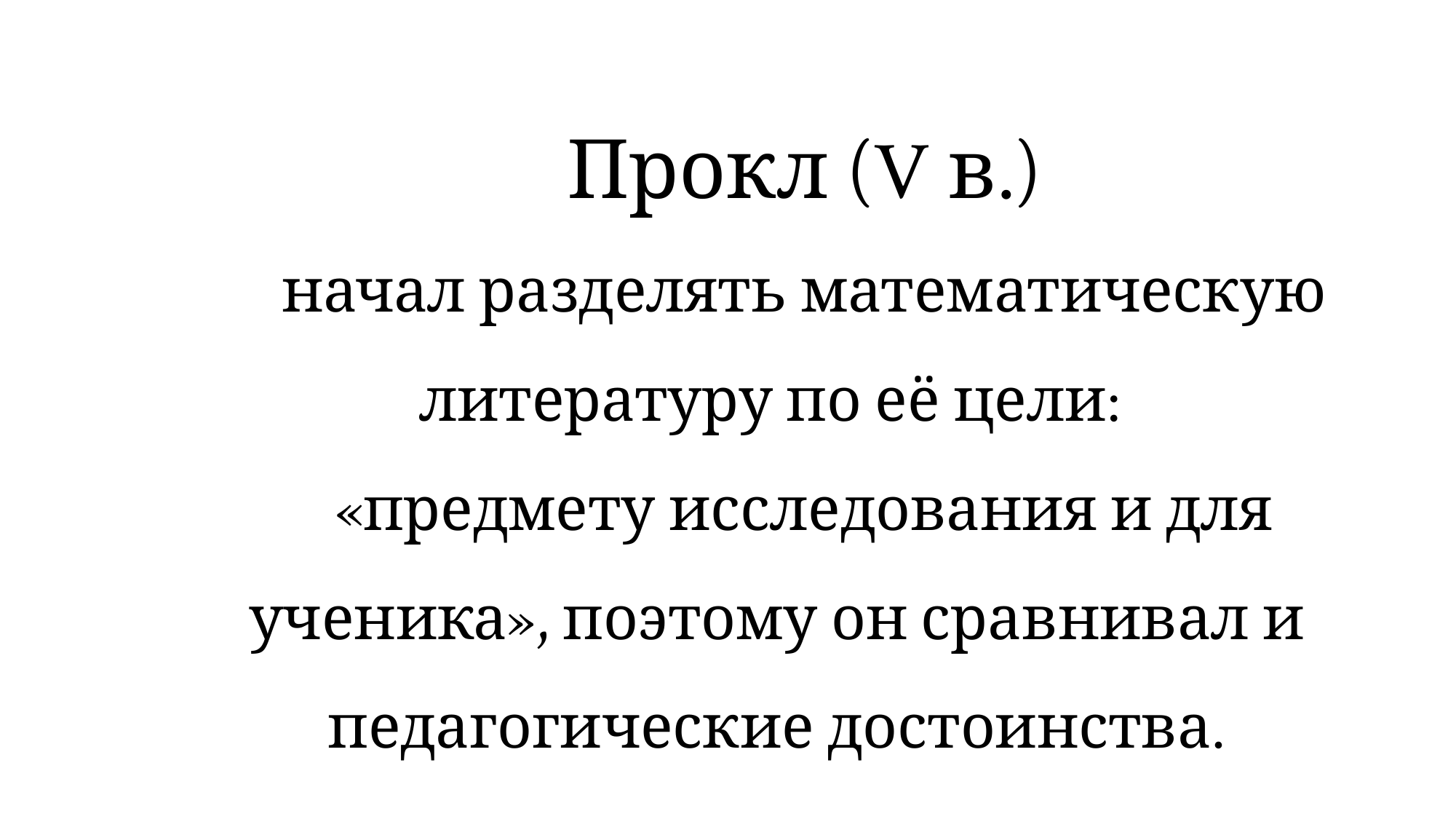

Прокл (V в.)
начал разделять математическую литературу по её цели:
«предмету исследования и для ученика», поэтому он сравнивал и педагогические достоинства.